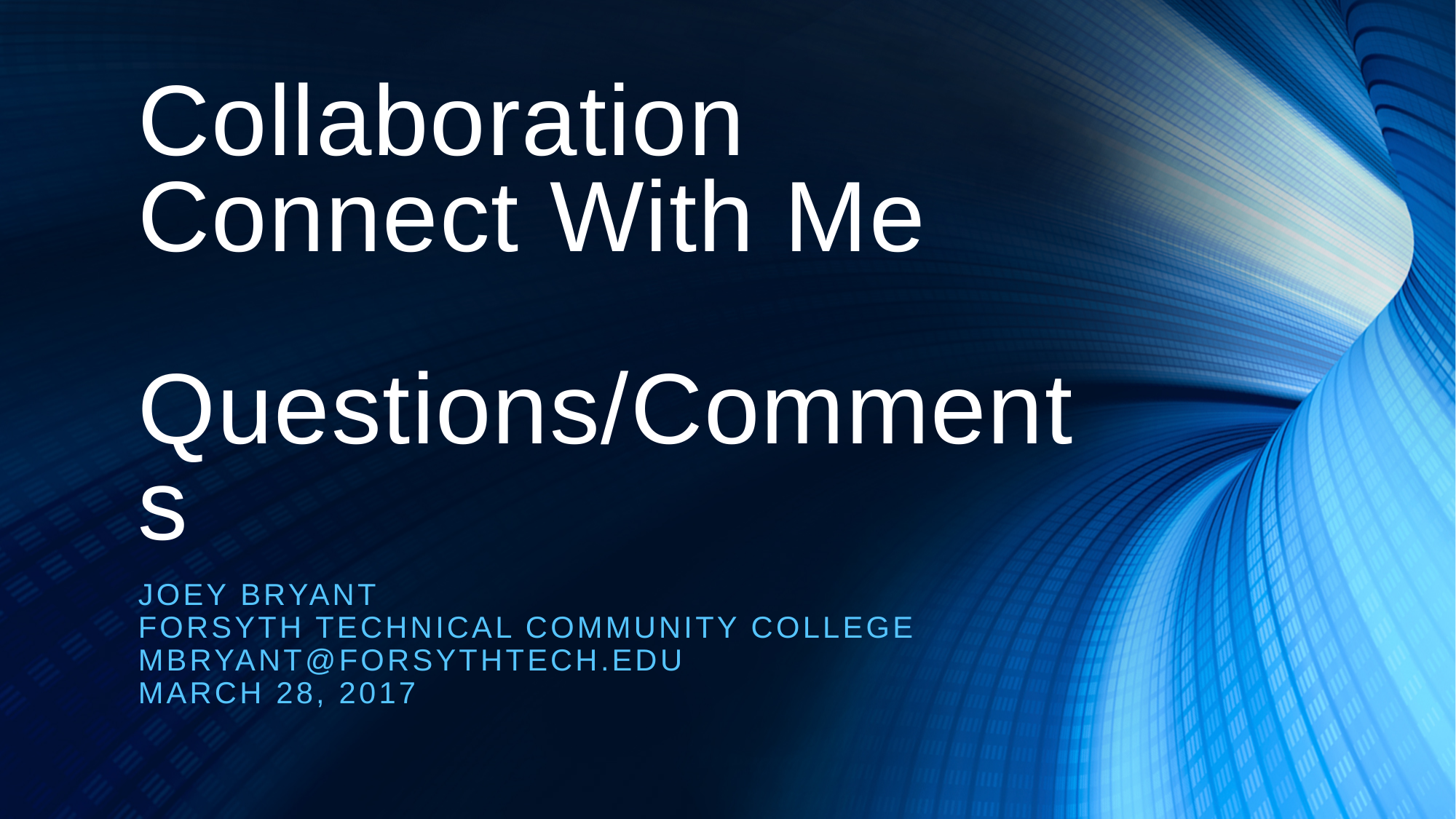

# Collaboration Connect With Me Questions/Comments
Joey Bryant
Forsyth Technical Community College
mbryant@forsythtech.edu
March 28, 2017